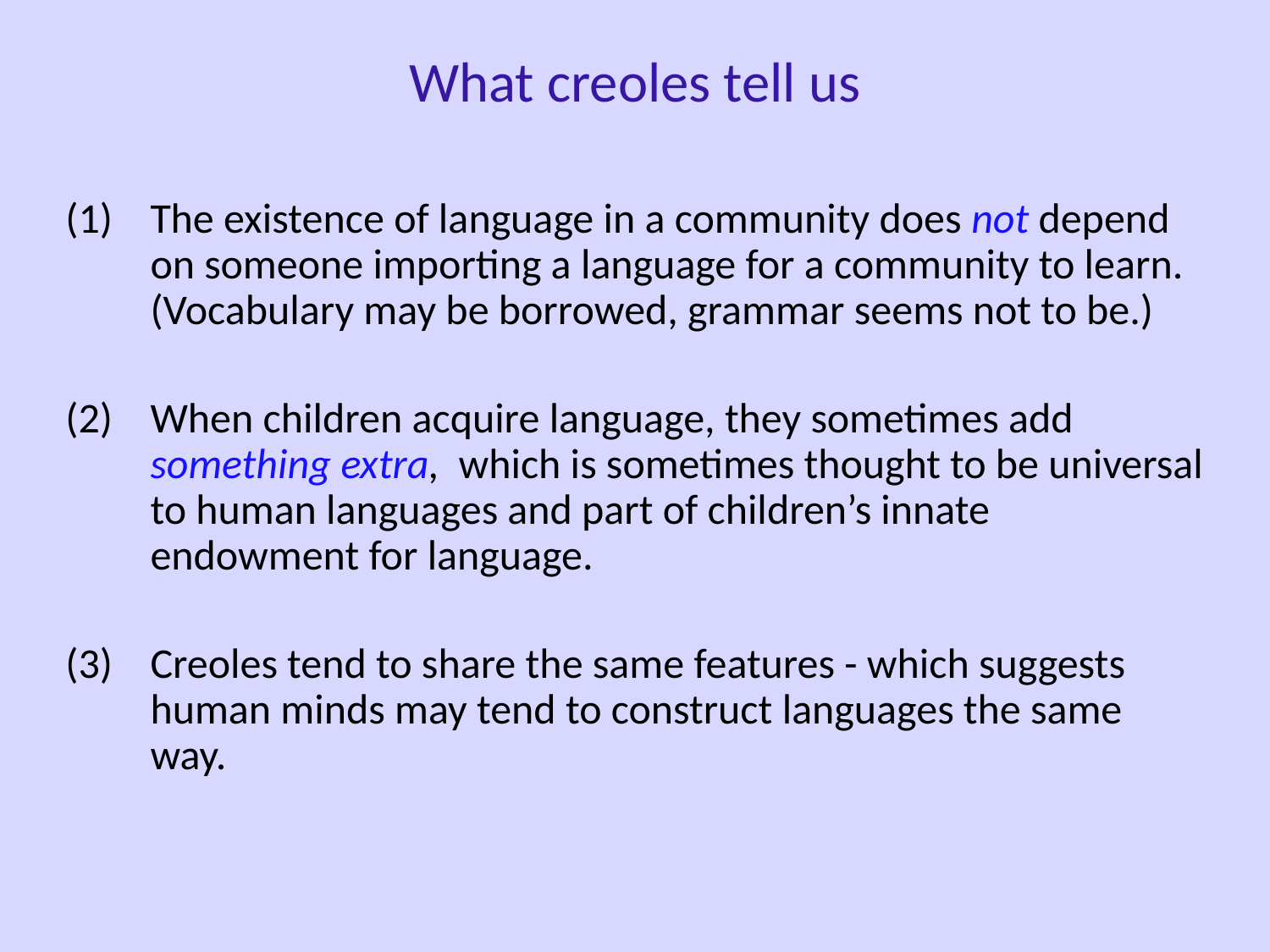

What creoles tell us
The existence of language in a community does not depend on someone importing a language for a community to learn. (Vocabulary may be borrowed, grammar seems not to be.)

When children acquire language, they sometimes add something extra,  which is sometimes thought to be universal to human languages and part of children’s innate endowment for language.

Creoles tend to share the same features - which suggests human minds may tend to construct languages the same way.